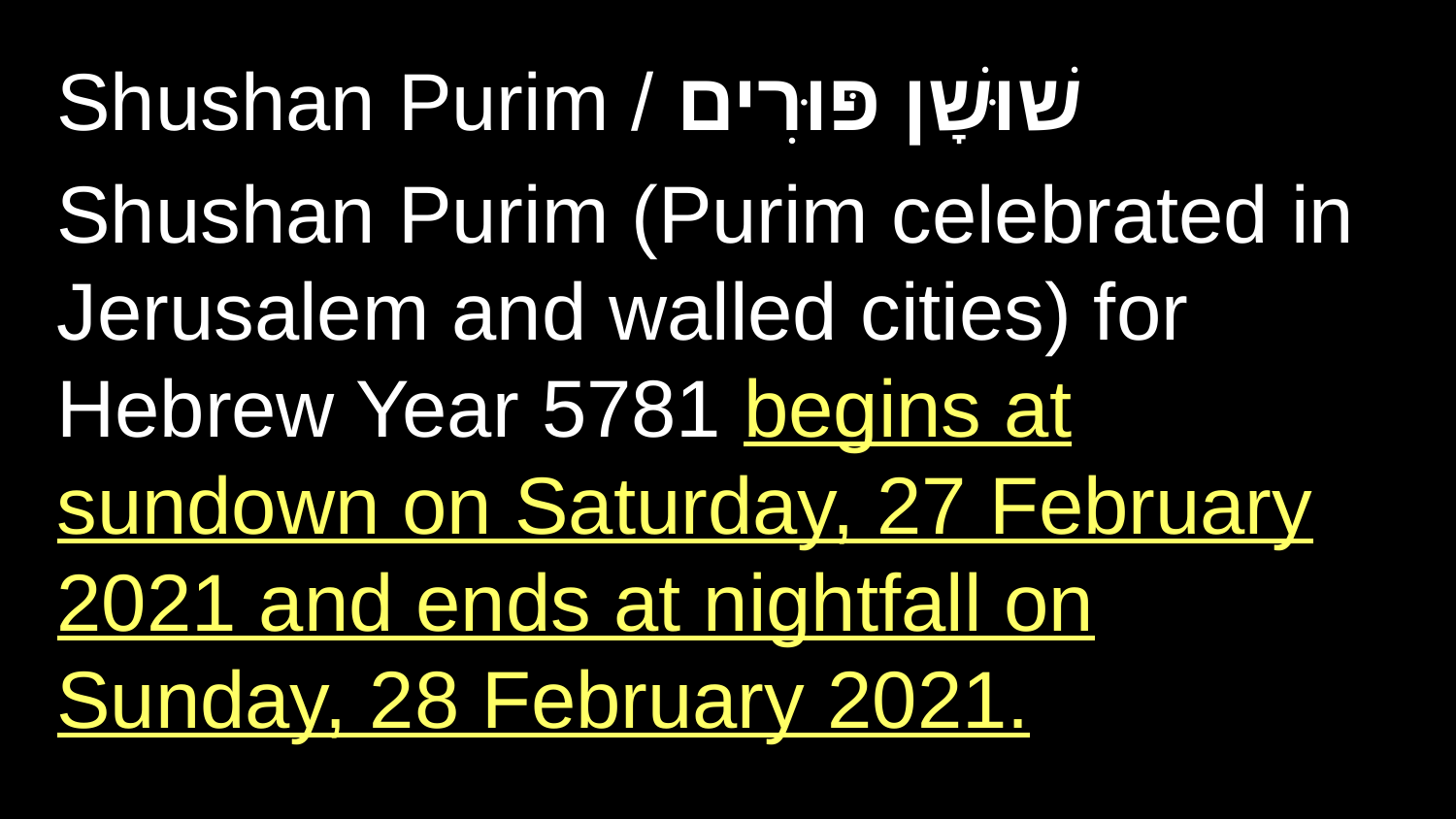

Shushan Purim / שׁוּשָׁן פּוּרִים
Shushan Purim (Purim celebrated in Jerusalem and walled cities) for Hebrew Year 5781 begins at sundown on Saturday, 27 February 2021 and ends at nightfall on Sunday, 28 February 2021.